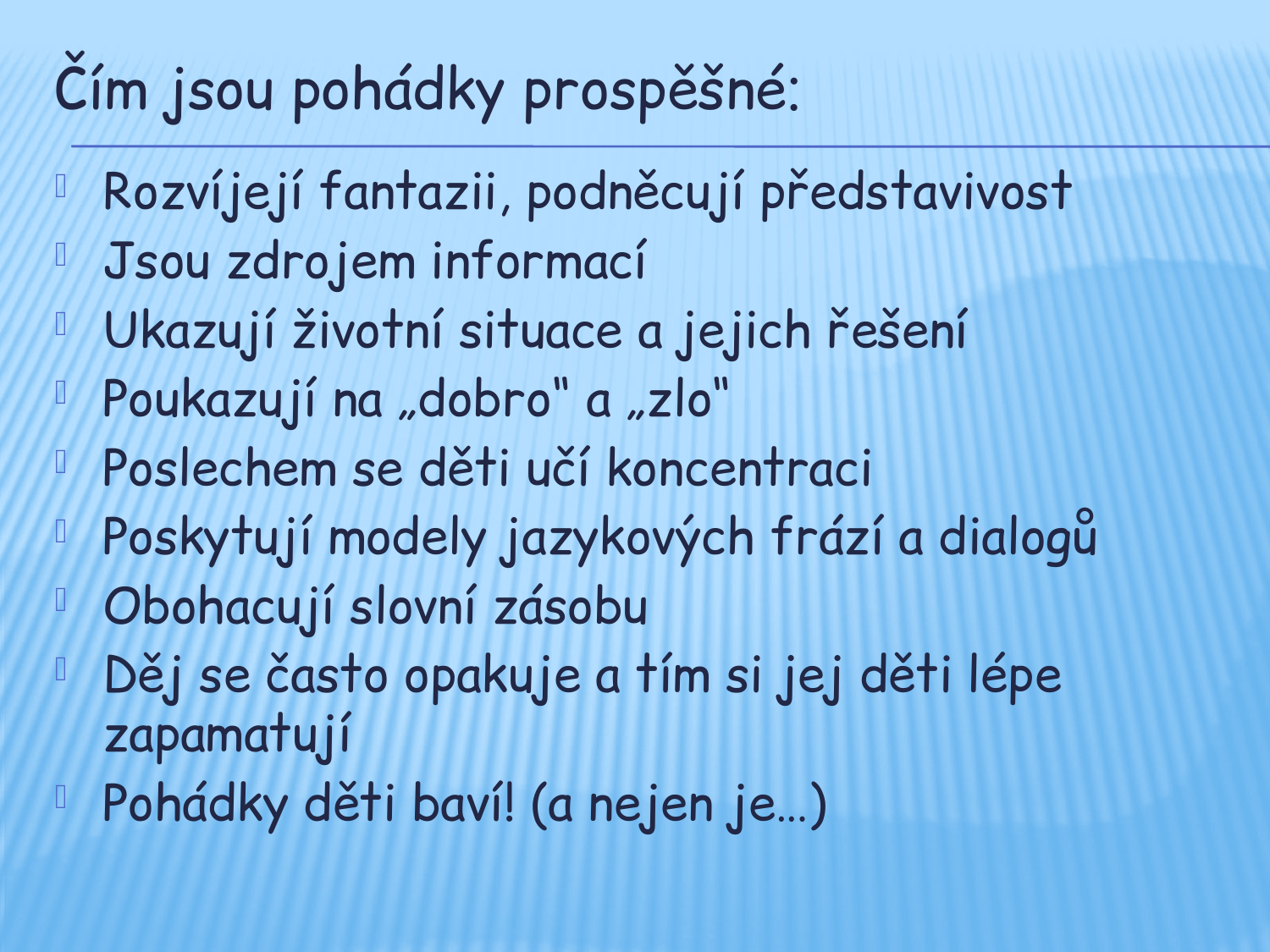

Čím jsou pohádky prospěšné:

Rozvíjejí fantazii, podněcují představivost
Jsou zdrojem informací
Ukazují životní situace a jejich řešení
Poukazují na „dobro“ a „zlo“
Poslechem se děti učí koncentraci
Poskytují modely jazykových frází a dialogů
Obohacují slovní zásobu
Děj se často opakuje a tím si jej děti lépe zapamatují
Pohádky děti baví! (a nejen je…)